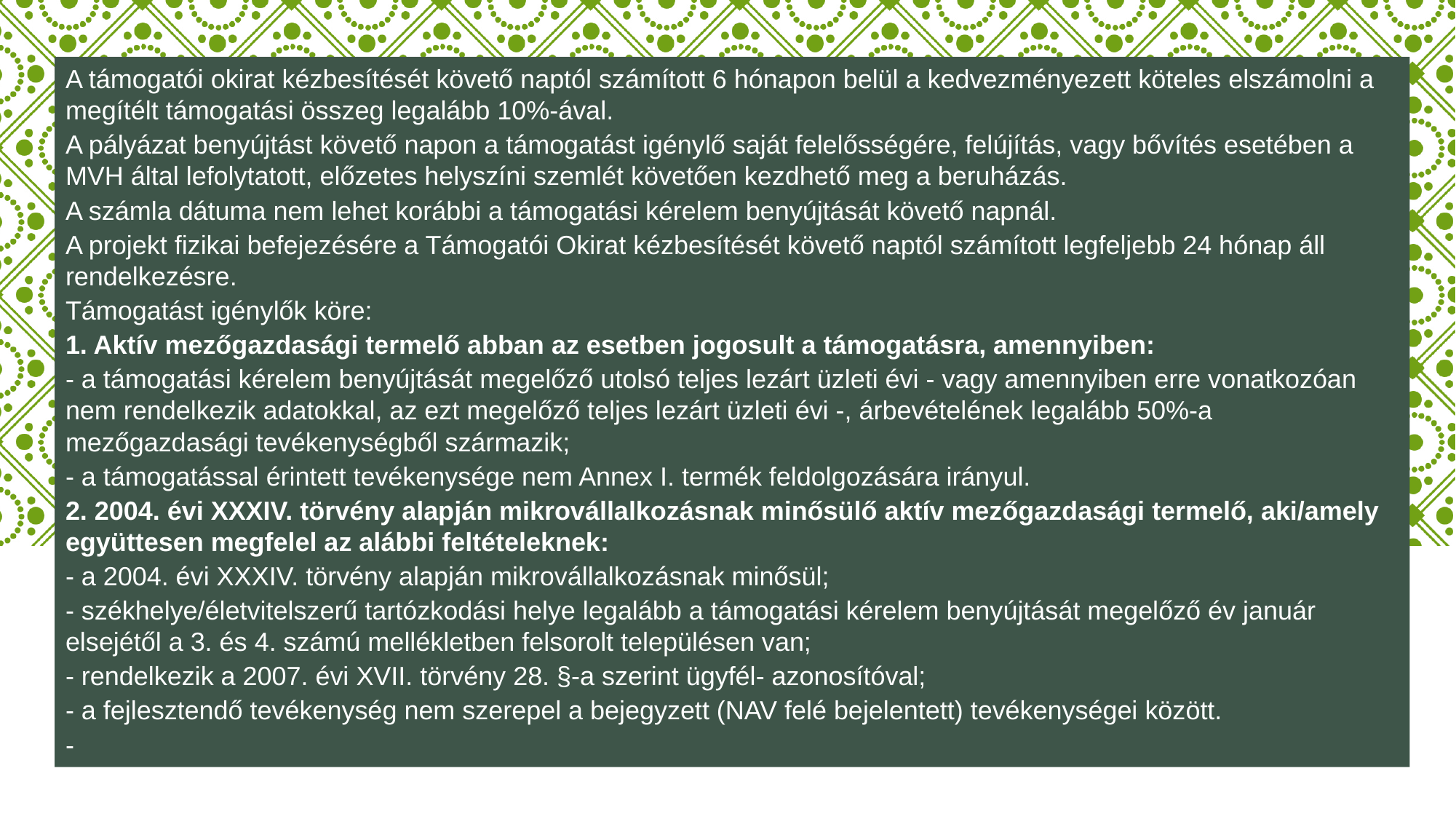

A támogatói okirat kézbesítését követő naptól számított 6 hónapon belül a kedvezményezett köteles elszámolni a megítélt támogatási összeg legalább 10%-ával.
A pályázat benyújtást követő napon a támogatást igénylő saját felelősségére, felújítás, vagy bővítés esetében a MVH által lefolytatott, előzetes helyszíni szemlét követően kezdhető meg a beruházás.
A számla dátuma nem lehet korábbi a támogatási kérelem benyújtását követő napnál.
A projekt fizikai befejezésére a Támogatói Okirat kézbesítését követő naptól számított legfeljebb 24 hónap áll rendelkezésre.
Támogatást igénylők köre:
1. Aktív mezőgazdasági termelő abban az esetben jogosult a támogatásra, amennyiben:
- a támogatási kérelem benyújtását megelőző utolsó teljes lezárt üzleti évi - vagy amennyiben erre vonatkozóan nem rendelkezik adatokkal, az ezt megelőző teljes lezárt üzleti évi -, árbevételének legalább 50%-a mezőgazdasági tevékenységből származik;
- a támogatással érintett tevékenysége nem Annex I. termék feldolgozására irányul.
2. 2004. évi XXXIV. törvény alapján mikrovállalkozásnak minősülő aktív mezőgazdasági termelő, aki/amely együttesen megfelel az alábbi feltételeknek:
- a 2004. évi XXXIV. törvény alapján mikrovállalkozásnak minősül;
- székhelye/életvitelszerű tartózkodási helye legalább a támogatási kérelem benyújtását megelőző év január elsejétől a 3. és 4. számú mellékletben felsorolt településen van;
- rendelkezik a 2007. évi XVII. törvény 28. §-a szerint ügyfél- azonosítóval;
- a fejlesztendő tevékenység nem szerepel a bejegyzett (NAV felé bejelentett) tevékenységei között.
-

#